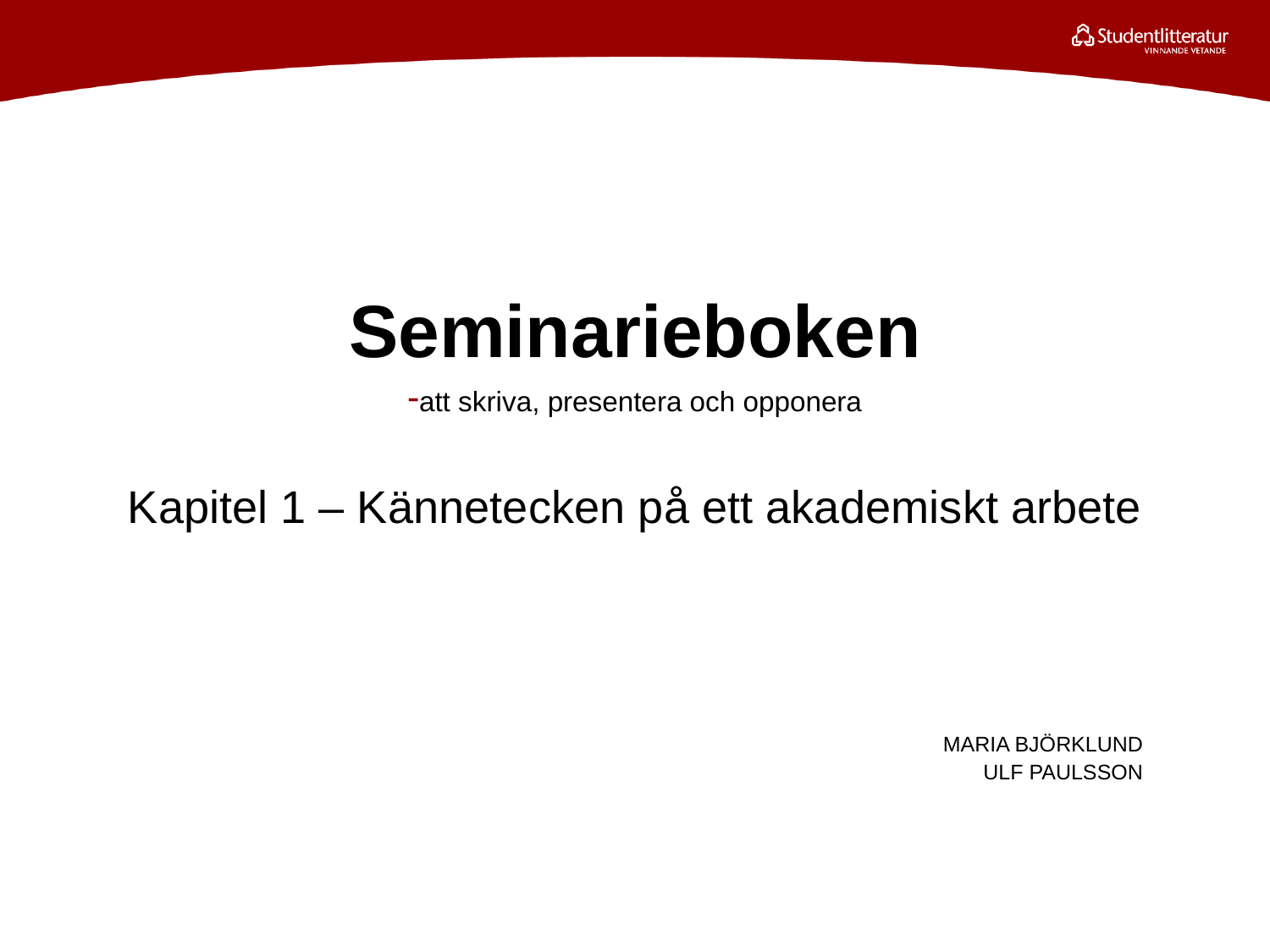

# Seminarieboken
att skriva, presentera och opponera

Kapitel 1 – Kännetecken på ett akademiskt arbete

MARIA BJÖRKLUND
ULF PAULSSON